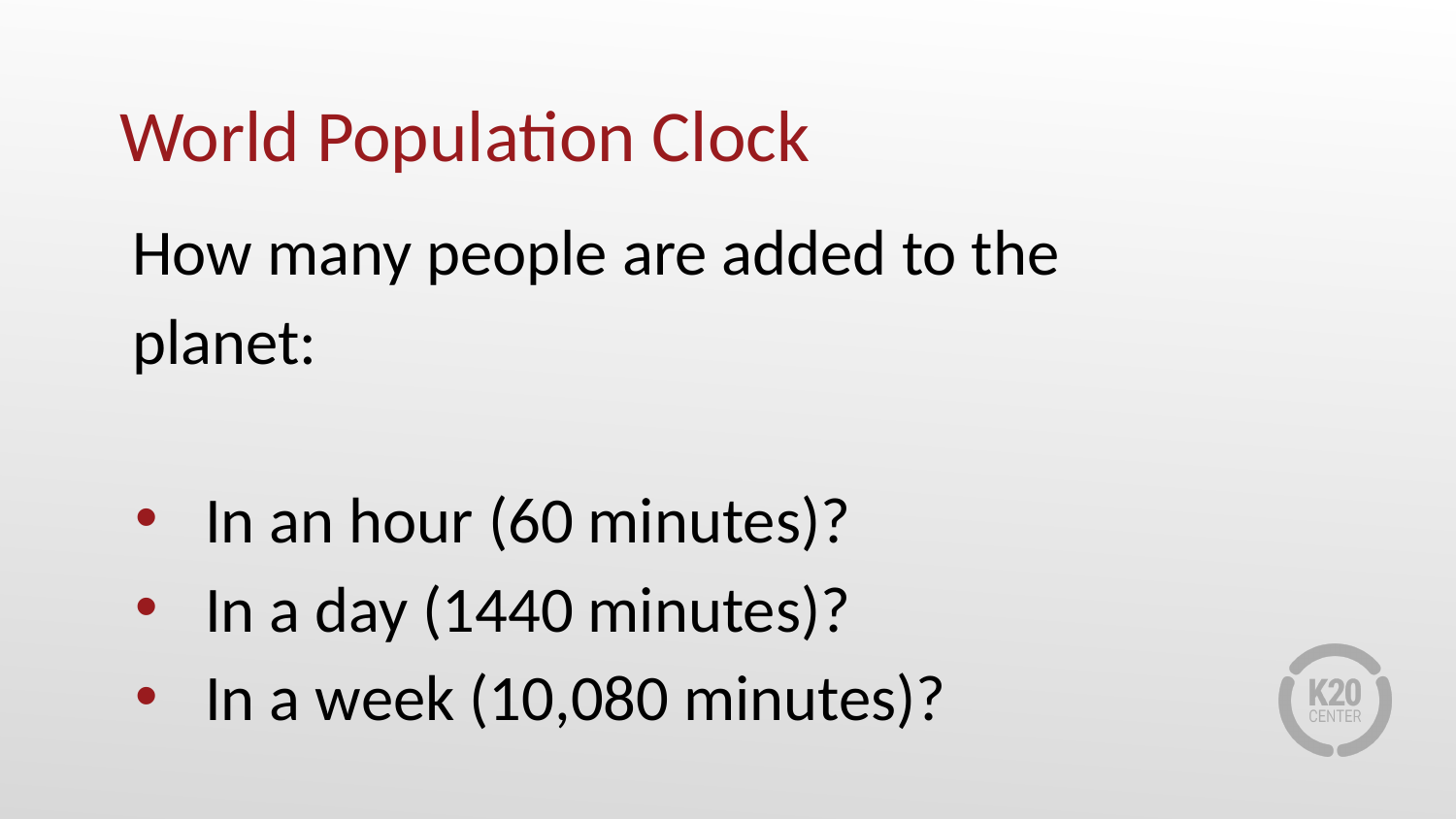

# World Population Clock
How many people are added to the planet:

In an hour (60 minutes)?
In a day (1440 minutes)?
In a week (10,080 minutes)?